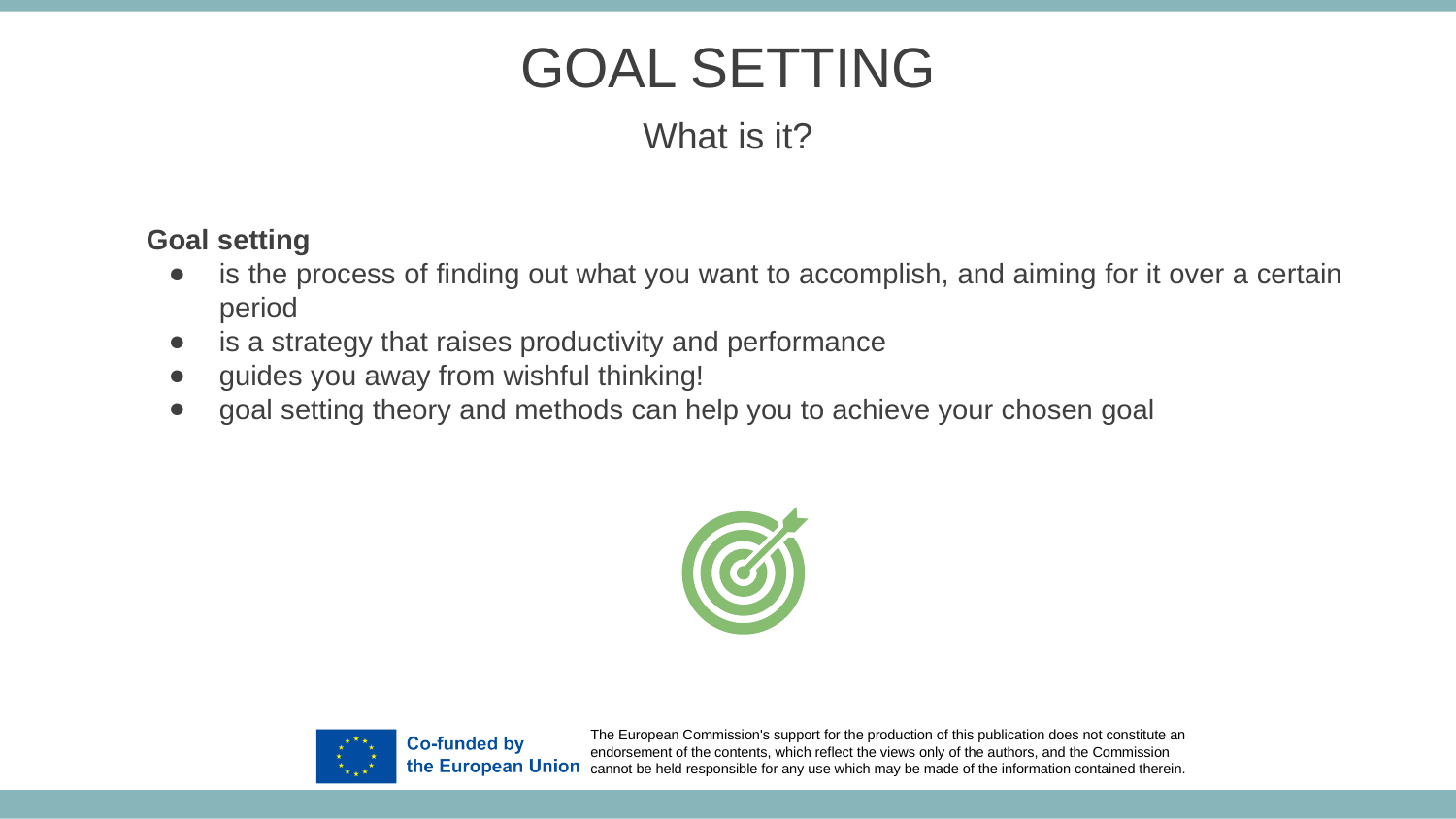

GOAL SETTING
What is it?
Goal setting
is the process of finding out what you want to accomplish, and aiming for it over a certain period
is a strategy that raises productivity and performance
guides you away from wishful thinking!
goal setting theory and methods can help you to achieve your chosen goal